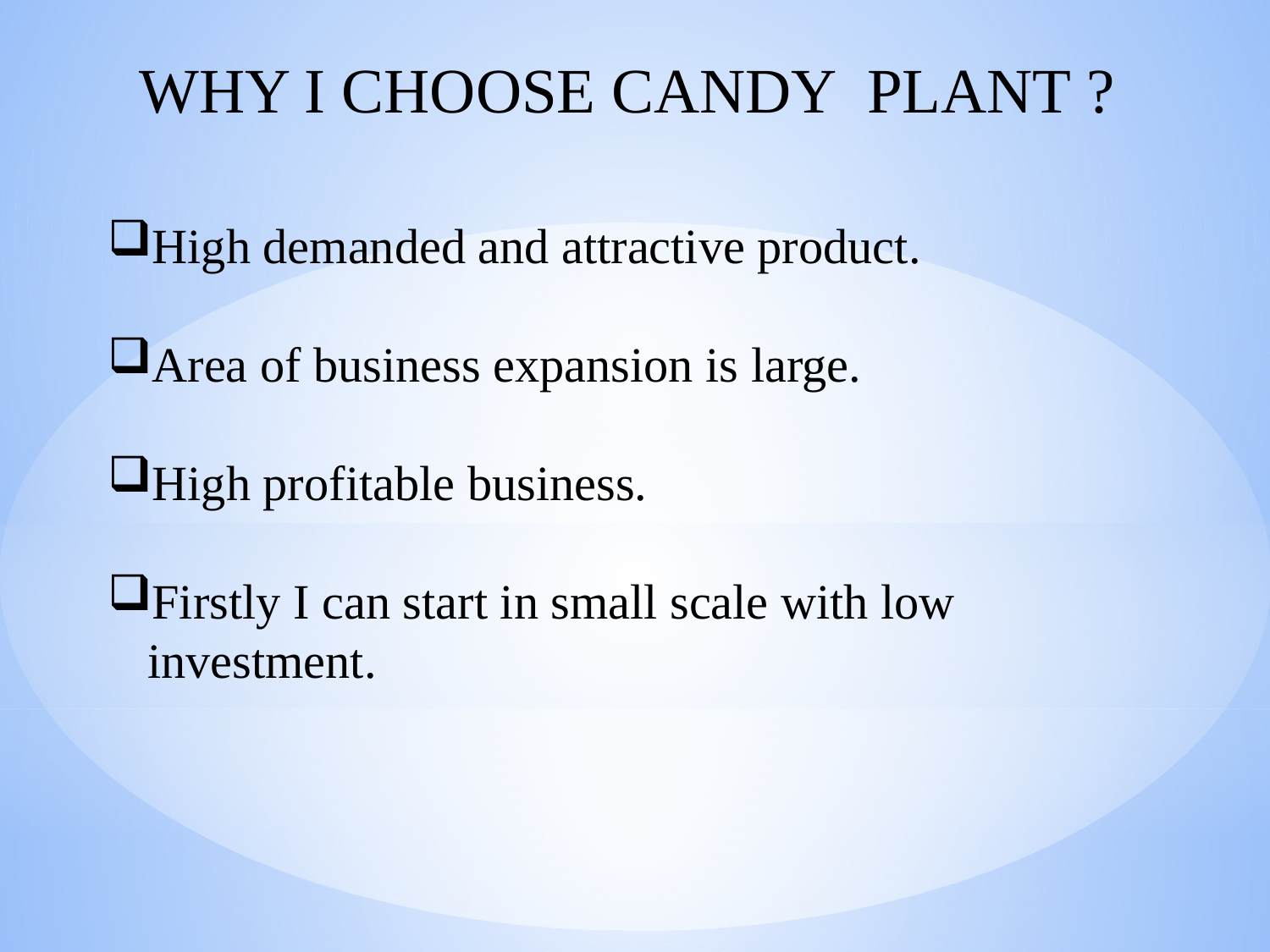

WHY I CHOOSE CANDY  PLANT ?
High demanded and attractive product.

Area of business expansion is large.

High profitable business.

Firstly I can start in small scale with low investment.